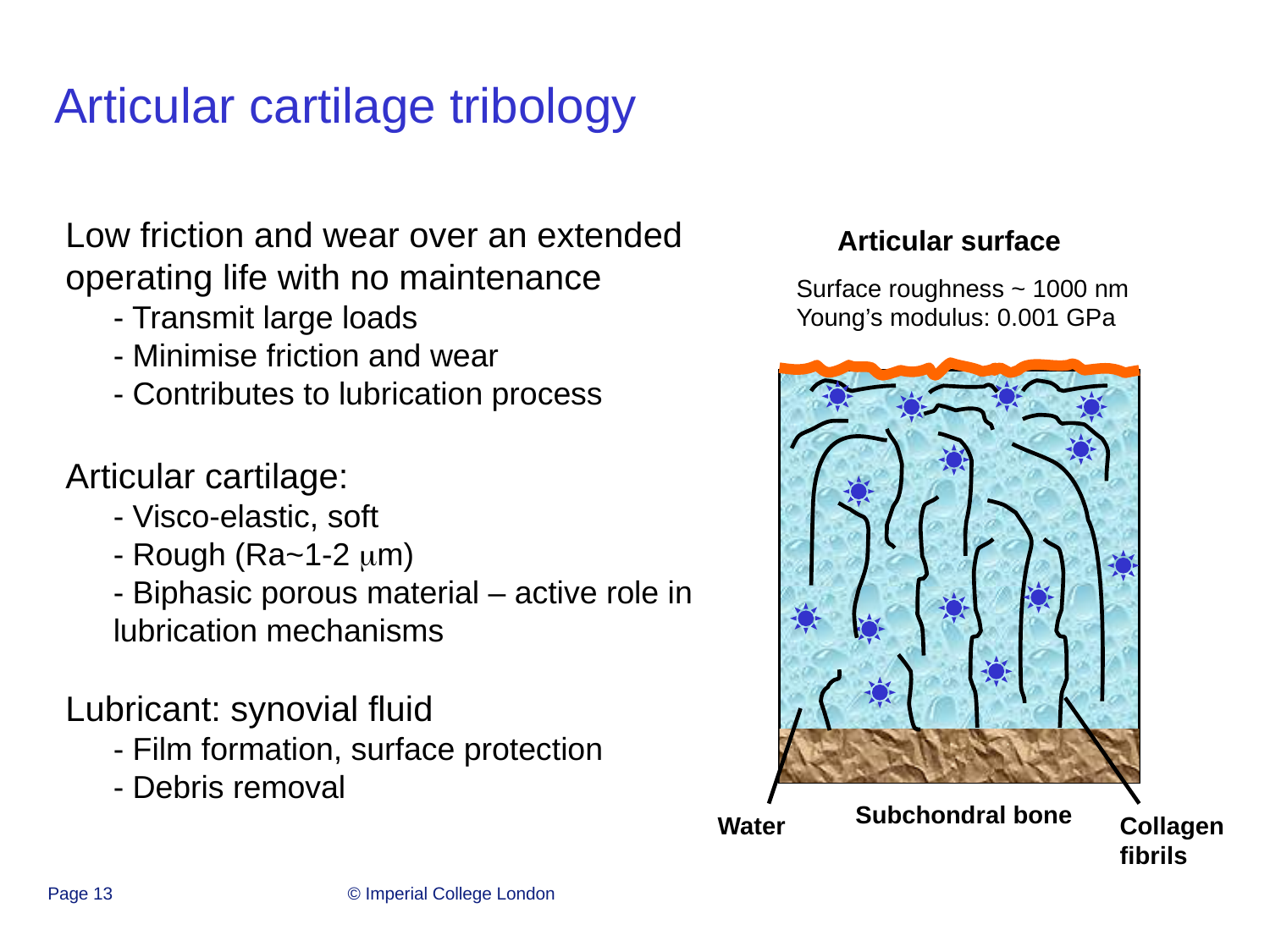

# Articular cartilage tribology
Low friction and wear over an extended operating life with no maintenance
	- Transmit large loads
	- Minimise friction and wear
	- Contributes to lubrication process

Articular cartilage:
	- Visco-elastic, soft
	- Rough (Ra~1-2 μm)
	- Biphasic porous material – active role in lubrication mechanisms

Lubricant: synovial fluid
	- Film formation, surface protection
	- Debris removal

Articular surface
Surface roughness ~ 1000 nm
Young’s modulus: 0.001 GPa

Subchondral bone
Water
Collagen fibrils
Page 13
© Imperial College London